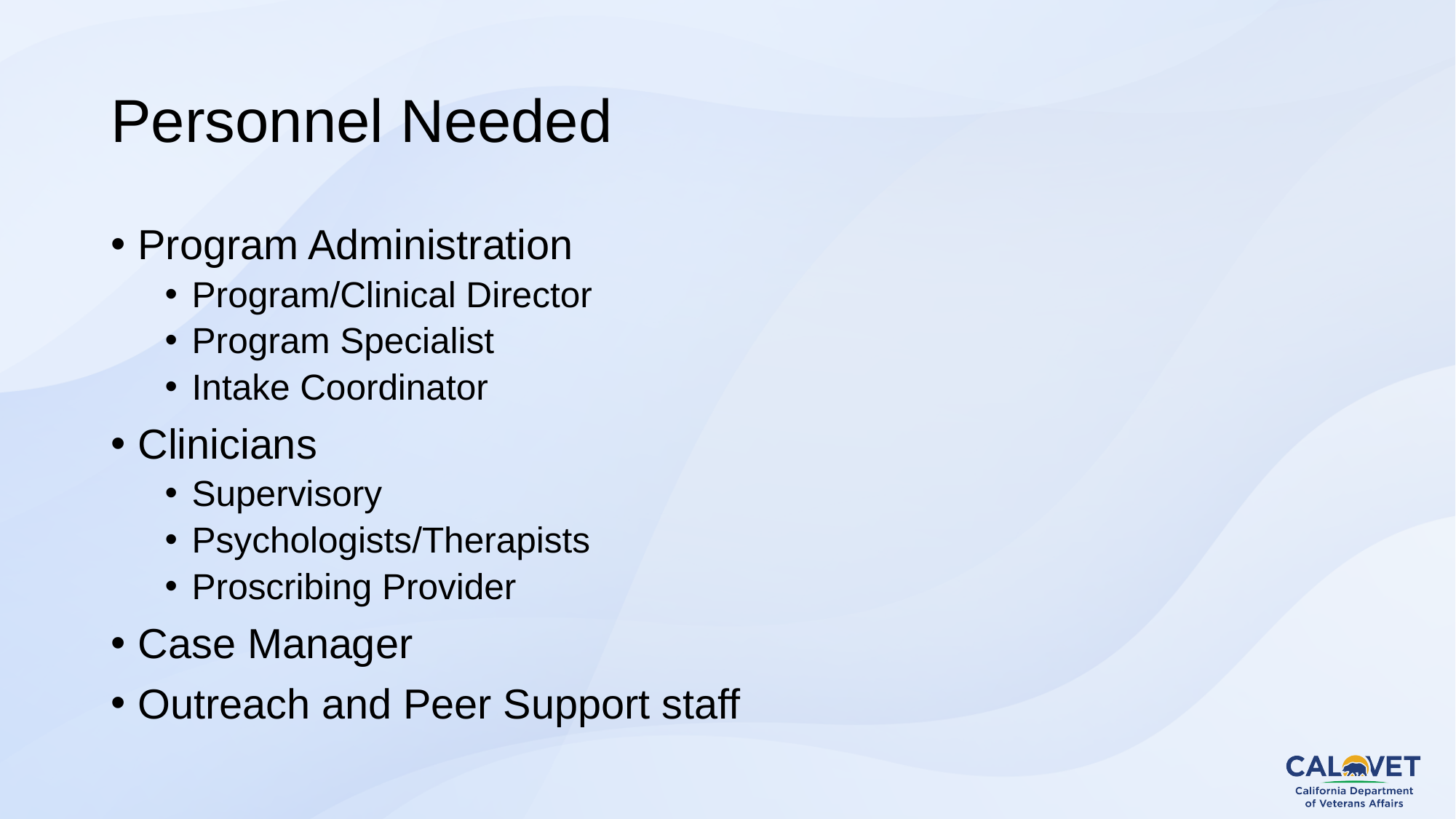

# Personnel Needed
Program Administration
Program/Clinical Director
Program Specialist
Intake Coordinator
Clinicians
Supervisory
Psychologists/Therapists
Proscribing Provider
Case Manager
Outreach and Peer Support staff